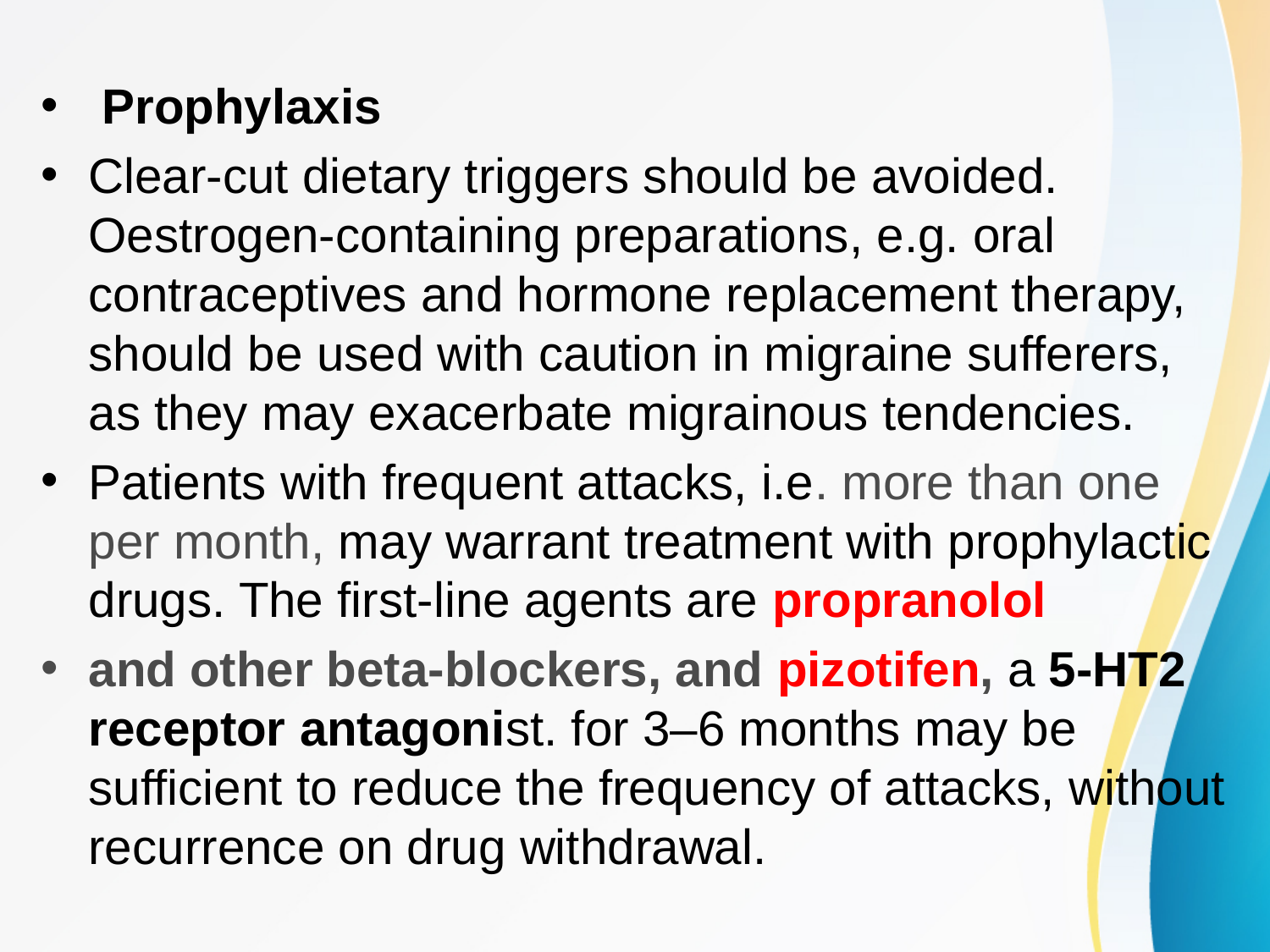

Prophylaxis
Clear-cut dietary triggers should be avoided. Oestrogen-containing preparations, e.g. oral contraceptives and hormone replacement therapy, should be used with caution in migraine sufferers, as they may exacerbate migrainous tendencies.
Patients with frequent attacks, i.e. more than one per month, may warrant treatment with prophylactic drugs. The first-line agents are propranolol
and other beta-blockers, and pizotifen, a 5-HT2 receptor antagonist. for 3–6 months may be sufficient to reduce the frequency of attacks, without recurrence on drug withdrawal.